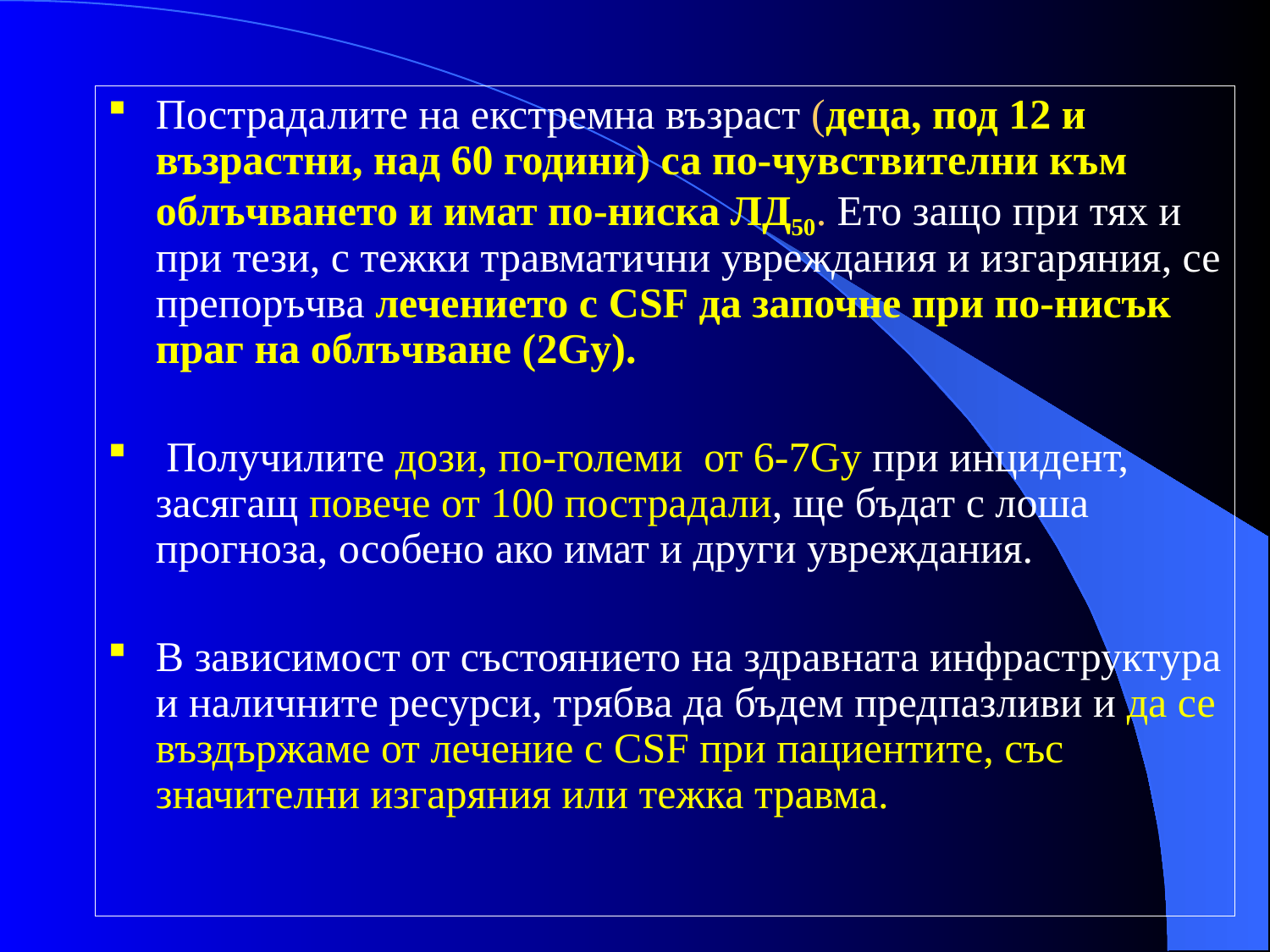

Пострадалите на екстремна възраст (деца, под 12 и възрастни, над 60 години) са по-чувствителни към облъчването и имат по-ниска ЛД50. Ето защо при тях и при тези, с тежки травматични увреждания и изгаряния, се препоръчва лечението с CSF да започне при по-нисък праг на облъчване (2Gy).

 Получилите дози, по-големи  от 6-7Gy при инцидент, засягащ повече от 100 пострадали, ще бъдат с лоша прогноза, особено ако имат и други увреждания.

В зависимост от състоянието на здравната инфраструктура и наличните ресурси, трябва да бъдем предпазливи и да се въздържаме от лечение с CSF при пациентите, със значителни изгаряния или тежка травма.